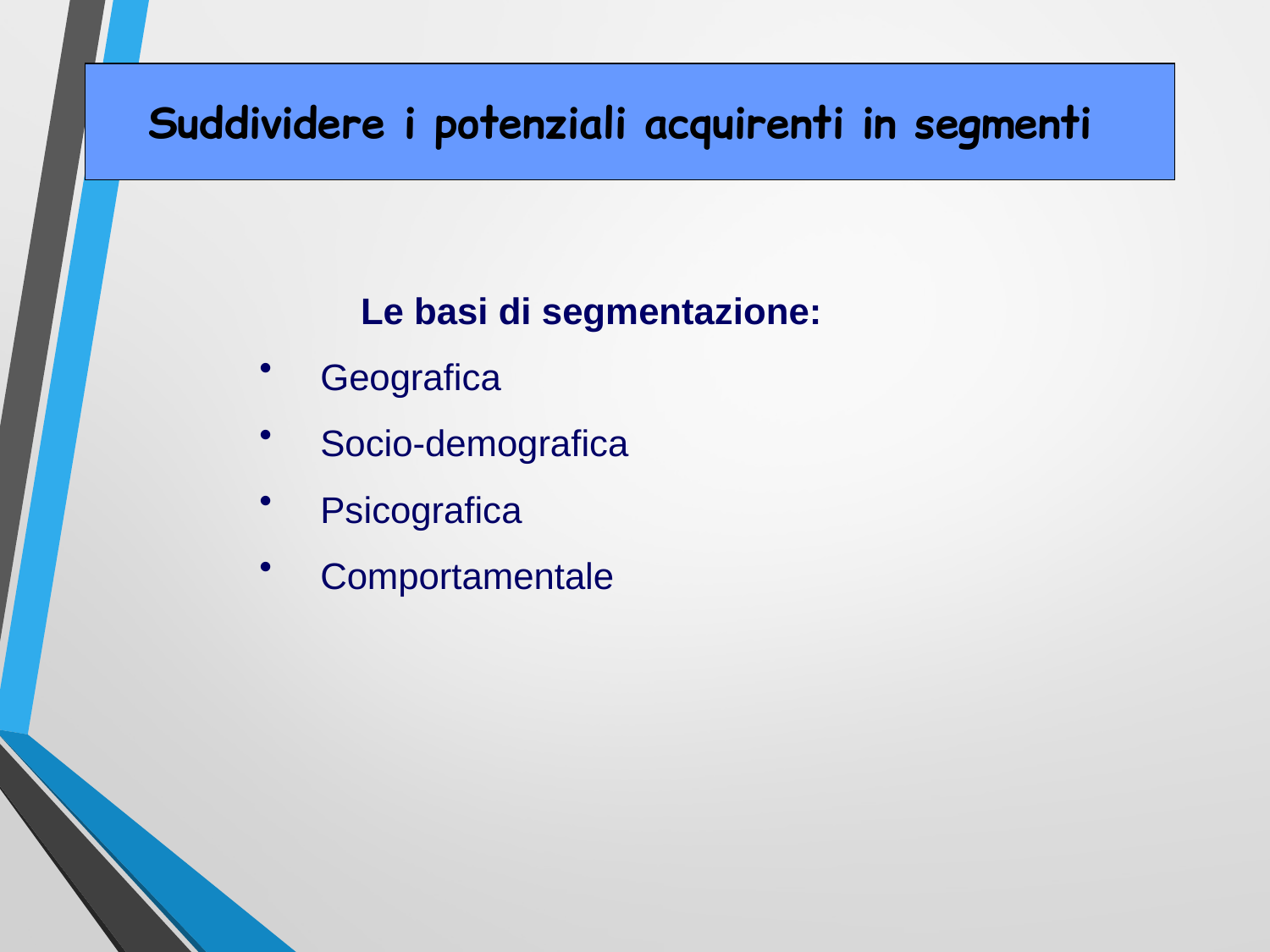

Suddividere i potenziali acquirenti in segmenti

Le basi di segmentazione:
Geografica
Socio-demografica
Psicografica
Comportamentale